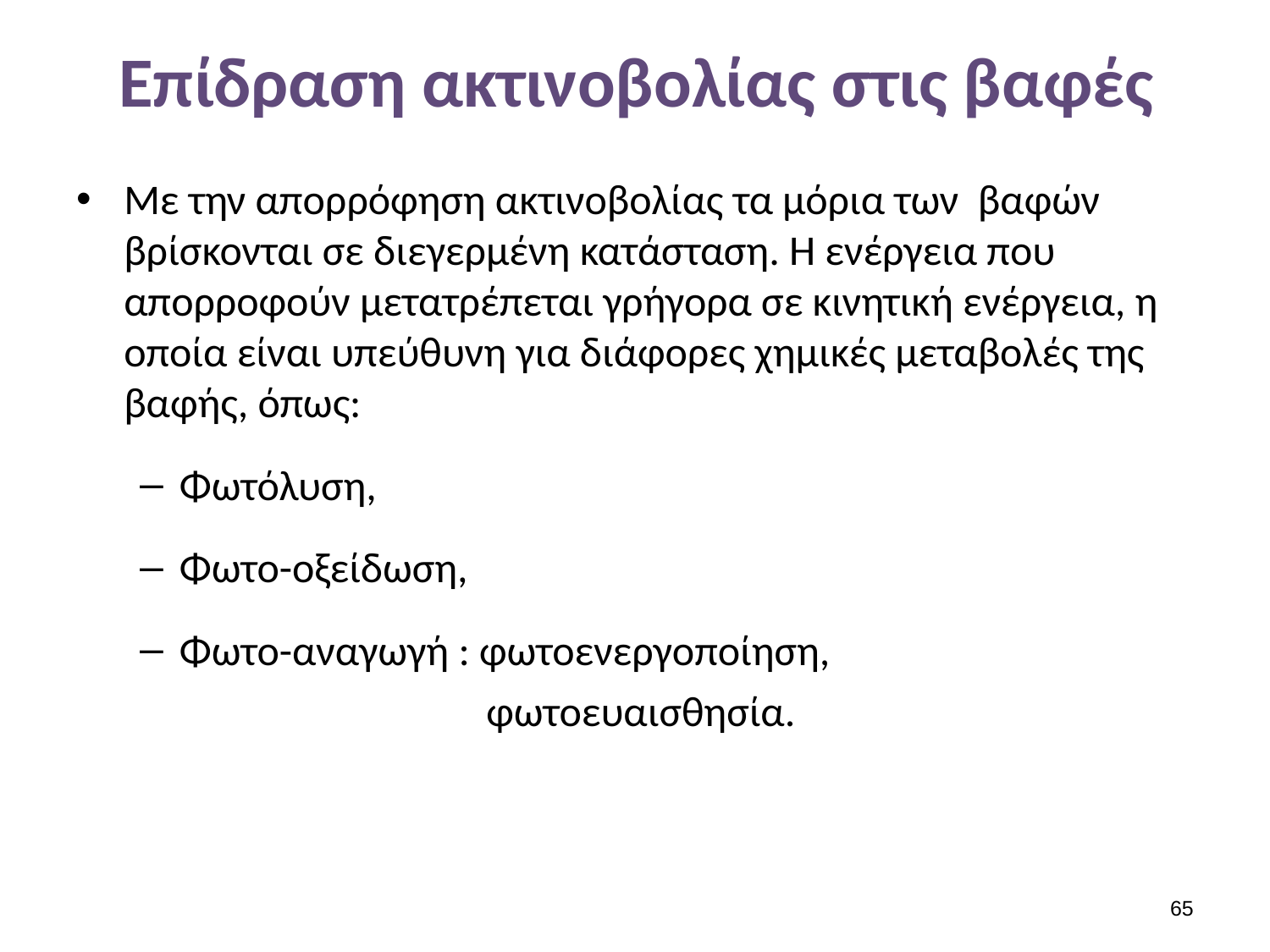

# Επίδραση ακτινοβολίας στις βαφές
Με την απορρόφηση ακτινοβολίας τα μόρια των  βαφών βρίσκονται σε διεγερμένη κατάσταση. Η ενέργεια που απορροφούν μετατρέπεται γρήγορα σε κινητική ενέργεια, η οποία είναι υπεύθυνη για διάφορες χημικές μεταβολές της βαφής, όπως:
Φωτόλυση,
Φωτο-οξείδωση,
Φωτο-αναγωγή : φωτοενεργοποίηση,
φωτοευαισθησία.

65